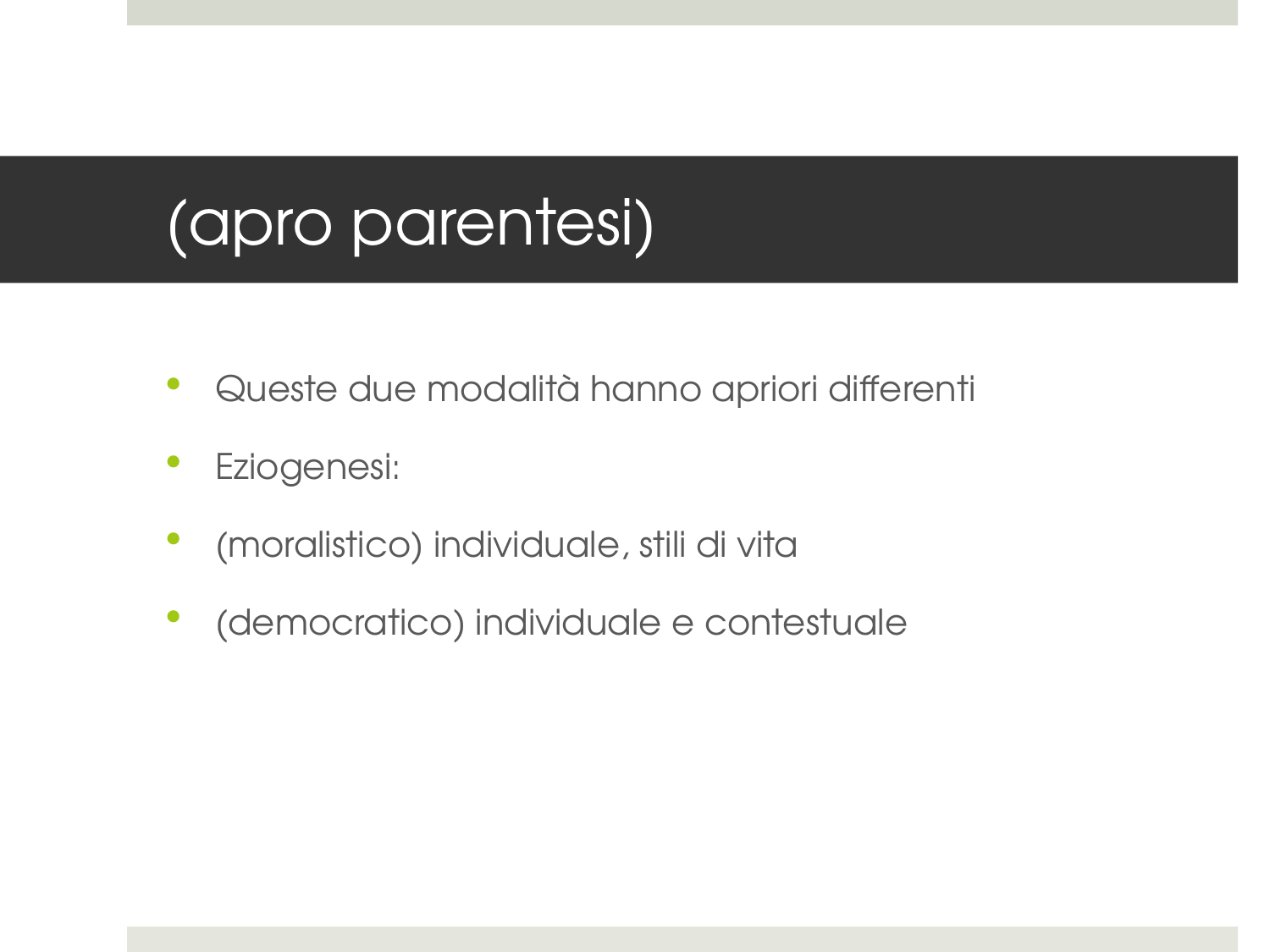

# (apro parentesi)
Queste due modalità hanno apriori differenti
Eziogenesi:
(moralistico) individuale, stili di vita
(democratico) individuale e contestuale